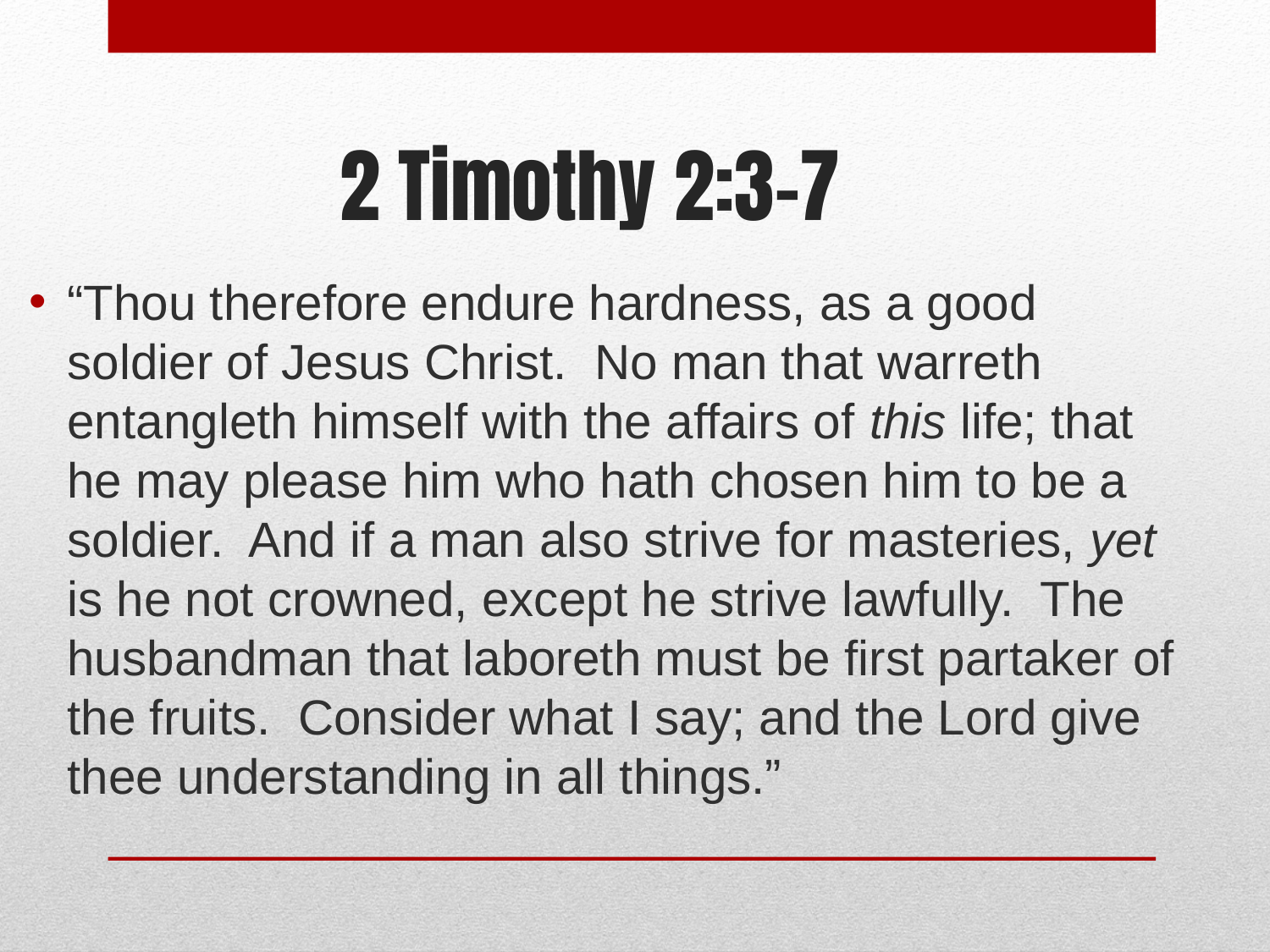

# 2 Timothy 2:3-7
“Thou therefore endure hardness, as a good soldier of Jesus Christ.  No man that warreth entangleth himself with the affairs of this life; that he may please him who hath chosen him to be a soldier.  And if a man also strive for masteries, yet is he not crowned, except he strive lawfully.  The husbandman that laboreth must be first partaker of the fruits.  Consider what I say; and the Lord give thee understanding in all things.”